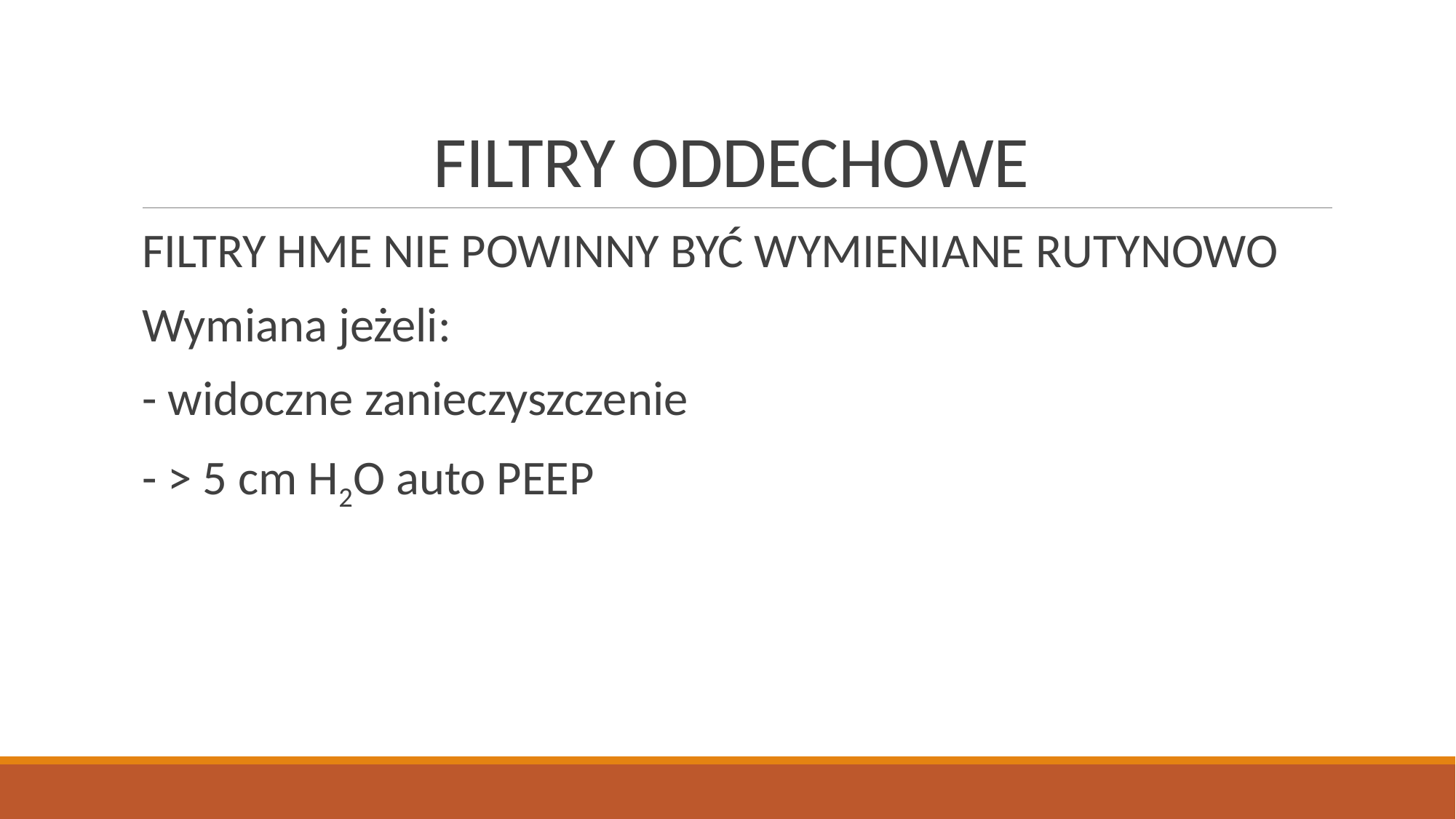

# FILTRY ODDECHOWE
FILTRY HME NIE POWINNY BYĆ WYMIENIANE RUTYNOWO
Wymiana jeżeli:
- widoczne zanieczyszczenie
- > 5 cm H2O auto PEEP